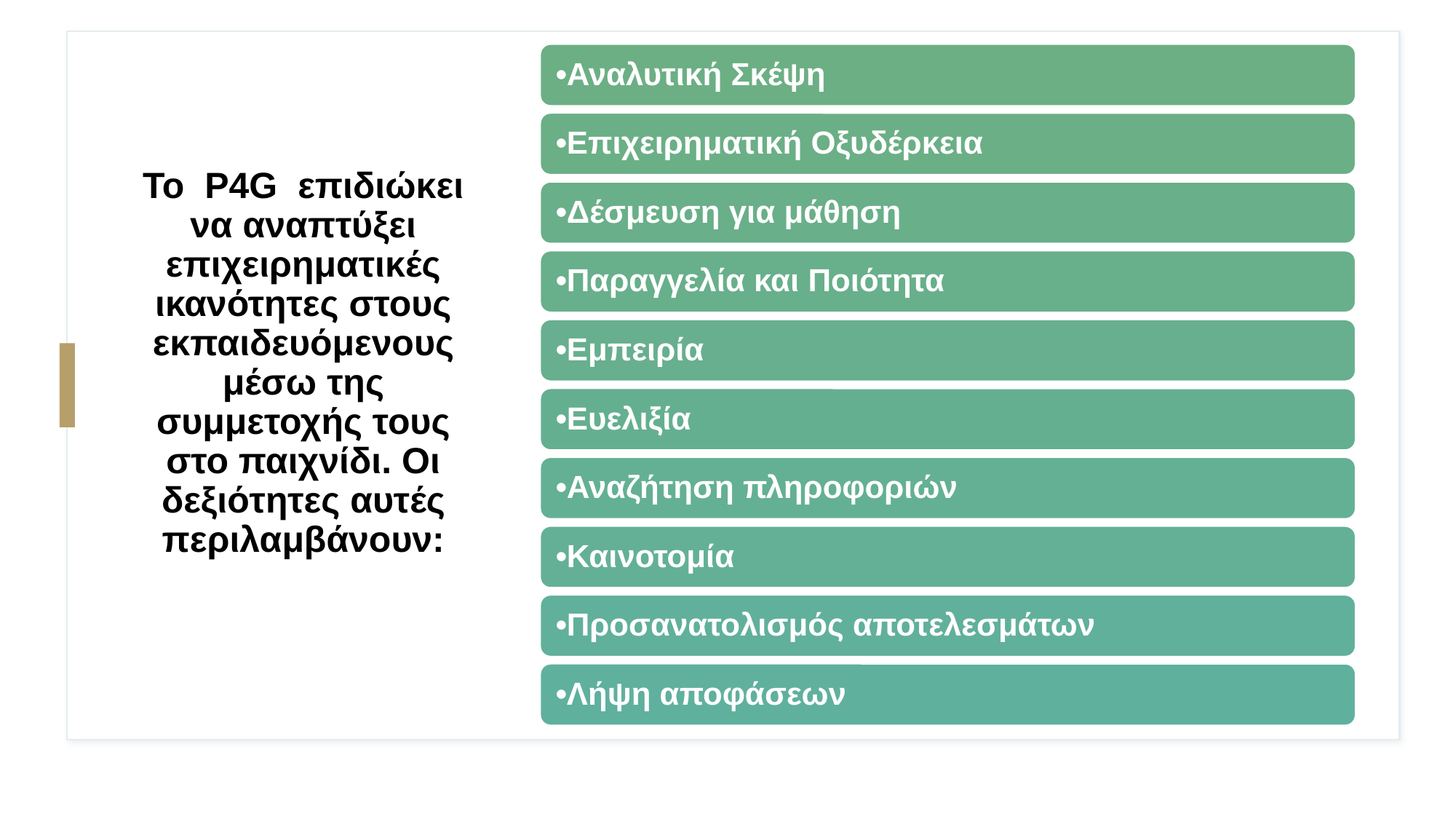

•Αναλυτική Σκέψη
•Επιχειρηματική Οξυδέρκεια
•Δέσμευση για μάθηση
•Παραγγελία και Ποιότητα
•Εμπειρία
•Ευελιξία
•Αναζήτηση πληροφοριών
•Καινοτομία
•Προσανατολισμός αποτελεσμάτων
•Λήψη αποφάσεων
# To  P4G  επιδιώκει να αναπτύξει επιχειρηματικές ικανότητες στους εκπαιδευόμενους μέσω της συμμετοχής τους στο παιχνίδι. Οι δεξιότητες αυτές περιλαμβάνουν: